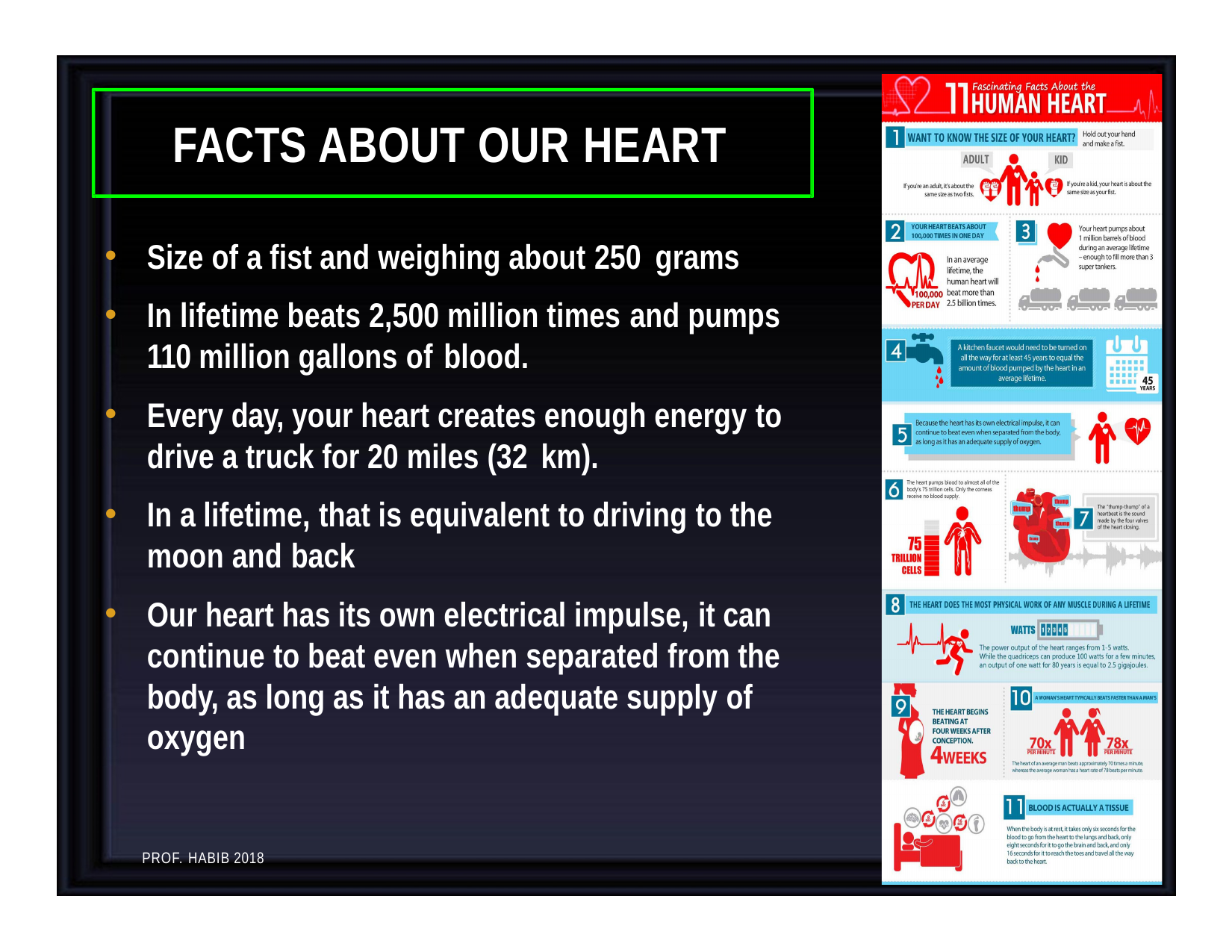

# FACTS ABOUT OUR HEART
Size of a fist and weighing about 250 grams
In lifetime beats 2,500 million times and pumps  110 million gallons of blood.
Every day, your heart creates enough energy to  drive a truck for 20 miles (32 km).
In a lifetime, that is equivalent to driving to the  moon and back
Our heart has its own electrical impulse, it can  continue to beat even when separated from the  body, as long as it has an adequate supply of  oxygen
PROF. HABIB 2018